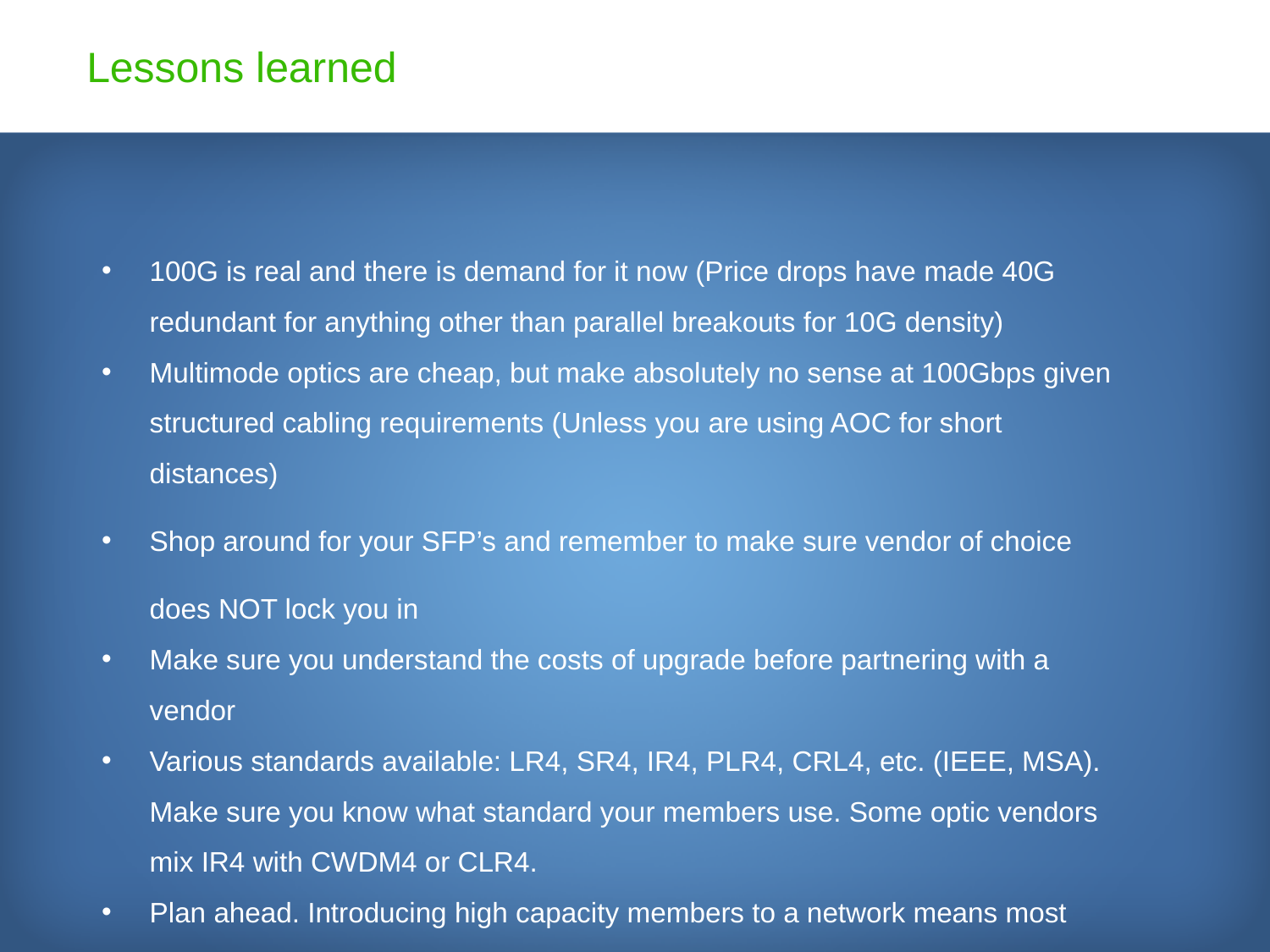

Lessons learned

100G is real and there is demand for it now (Price drops have made 40G redundant for anything other than parallel breakouts for 10G density)
Multimode optics are cheap, but make absolutely no sense at 100Gbps given structured cabling requirements (Unless you are using AOC for short distances)
Shop around for your SFP’s and remember to make sure vendor of choice does NOT lock you in
Make sure you understand the costs of upgrade before partnering with a vendor
Various standards available: LR4, SR4, IR4, PLR4, CRL4, etc. (IEEE, MSA). Make sure you know what standard your members use. Some optic vendors mix IR4 with CWDM4 or CLR4.
Plan ahead. Introducing high capacity members to a network means most members will need to upgrade quickly.